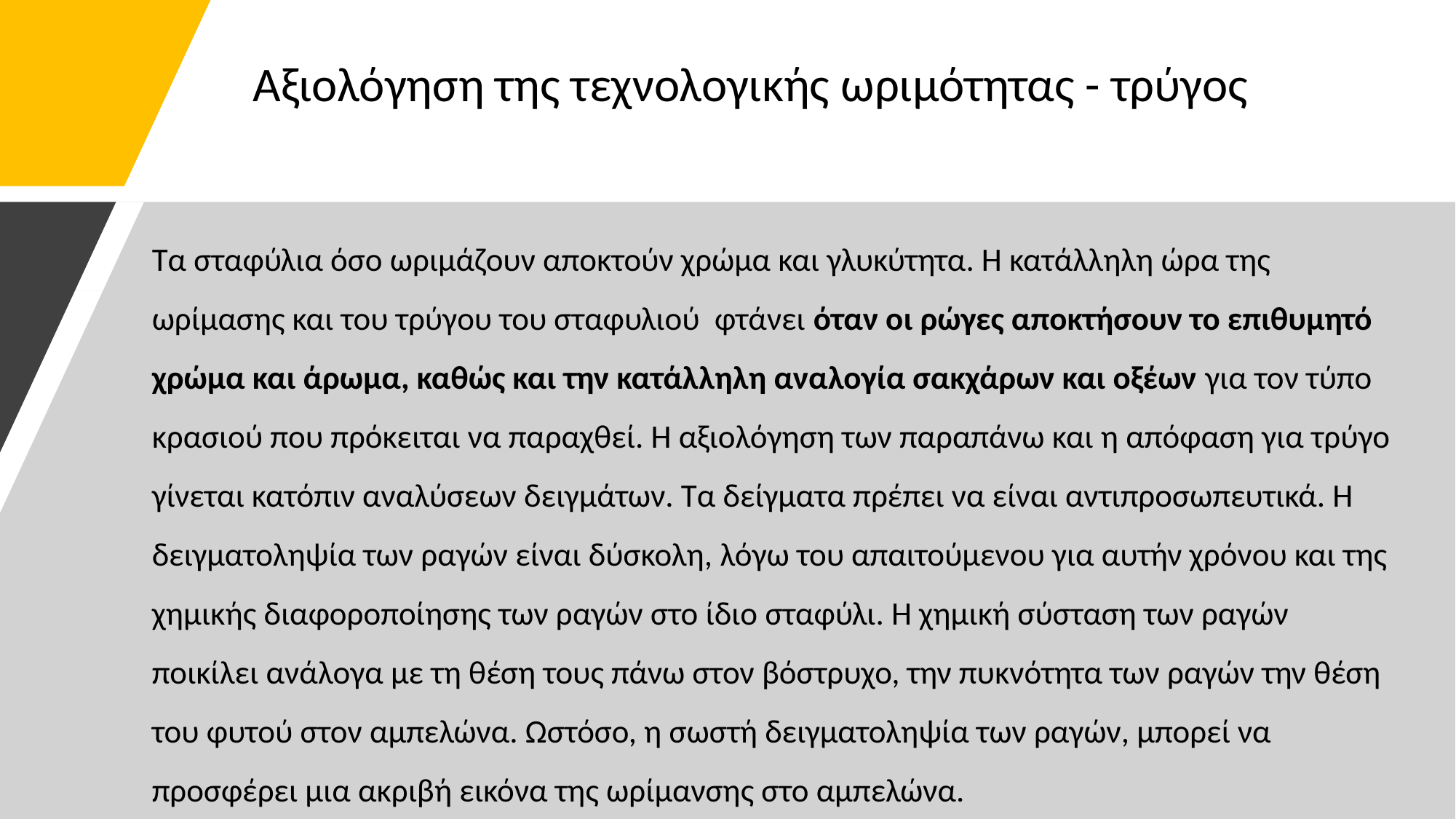

# Αξιολόγηση της τεχνολογικής ωριμότητας - τρύγος

Τα σταφύλια όσο ωριμάζουν αποκτούν χρώμα και γλυκύτητα. Η κατάλληλη ώρα της ωρίμασης και του τρύγου του σταφυλιού  φτάνει όταν οι ρώγες αποκτήσουν το επιθυμητό χρώμα και άρωμα, καθώς και την κατάλληλη αναλογία σακχάρων και οξέων για τον τύπο κρασιού που πρόκειται να παραχθεί. Η αξιολόγηση των παραπάνω και η απόφαση για τρύγο γίνεται κατόπιν αναλύσεων δειγμάτων. Τα δείγματα πρέπει να είναι αντιπροσωπευτικά. Η δειγματοληψία των ραγών είναι δύσκολη, λόγω του απαιτούμενου για αυτήν χρόνου και της χημικής διαφοροποίησης των ραγών στο ίδιο σταφύλι. Η χημική σύσταση των ραγών ποικίλει ανάλογα με τη θέση τους πάνω στον βόστρυχο, την πυκνότητα των ραγών την θέση του φυτού στον αμπελώνα. Ωστόσο, η σωστή δειγματοληψία των ραγών, μπορεί να προσφέρει μια ακριβή εικόνα της ωρίμανσης στο αμπελώνα.